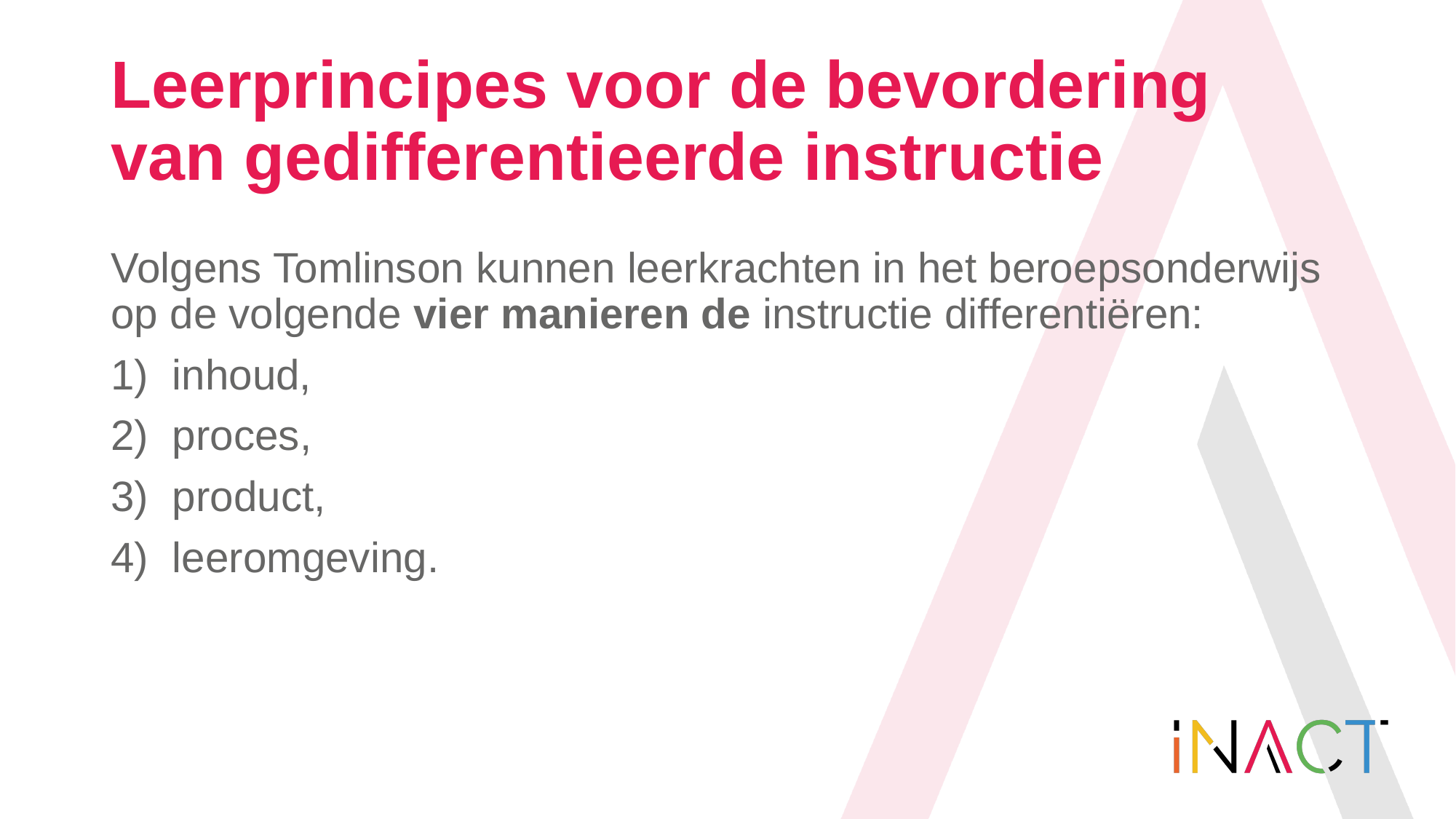

# Leerprincipes voor de bevordering van gedifferentieerde instructie
Volgens Tomlinson kunnen leerkrachten in het beroepsonderwijs op de volgende vier manieren de instructie differentiëren:
inhoud,
proces,
product,
leeromgeving.